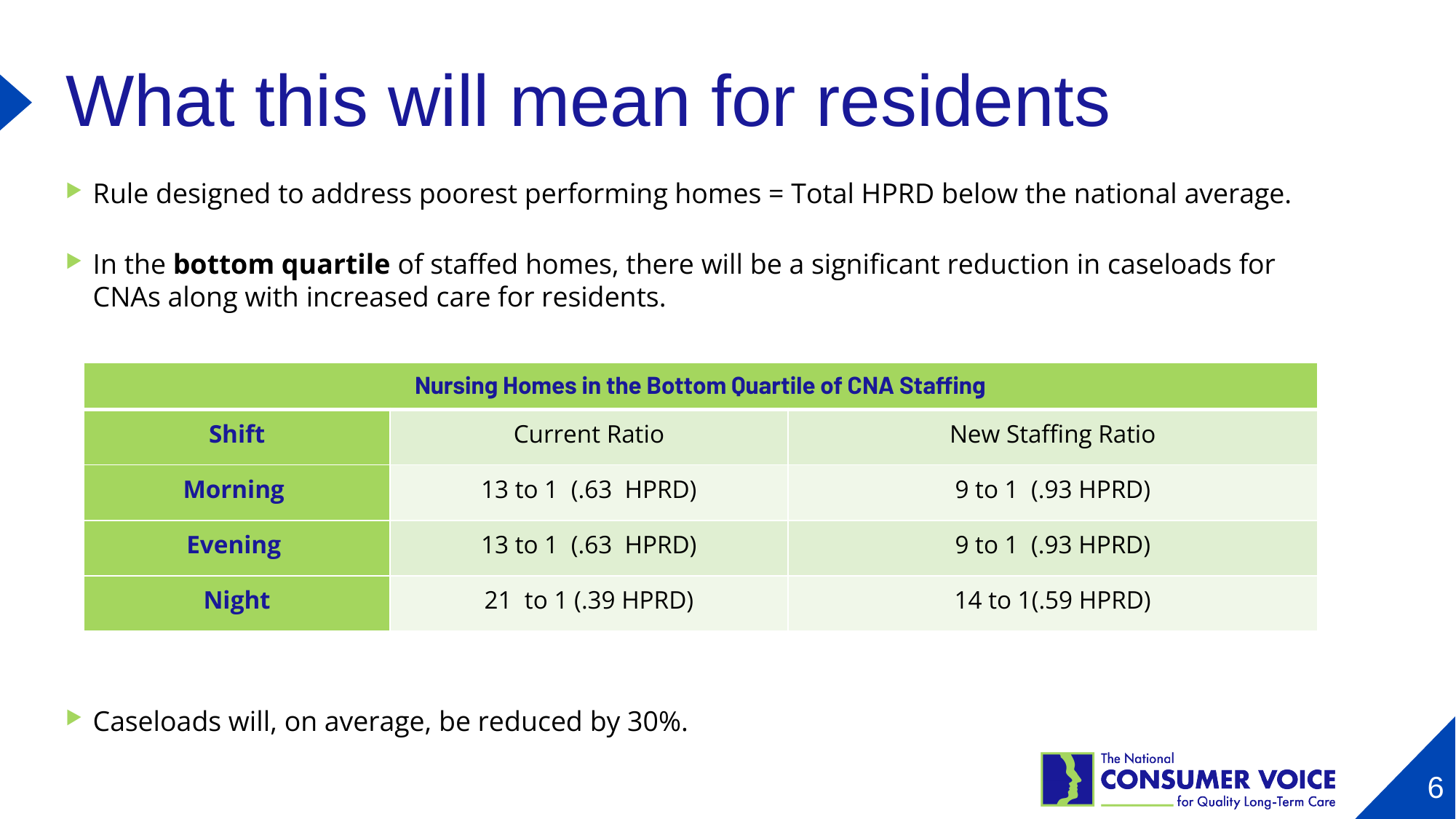

# What this will mean for residents
Rule designed to address poorest performing homes = Total HPRD below the national average.
In the bottom quartile of staffed homes, there will be a significant reduction in caseloads for CNAs along with increased care for residents.

Caseloads will, on average, be reduced by 30%.

| Nursing Homes in the Bottom Quartile of CNA Staffing |  |  |
| --- | --- | --- |
| Shift | Current Ratio | New Staffing Ratio |
| Morning | 13 to 1  (.63  HPRD) | 9 to 1  (.93 HPRD) |
| Evening | 13 to 1  (.63  HPRD) | 9 to 1  (.93 HPRD) |
| Night | 21  to 1 (.39 HPRD) | 14 to 1(.59 HPRD) |

6